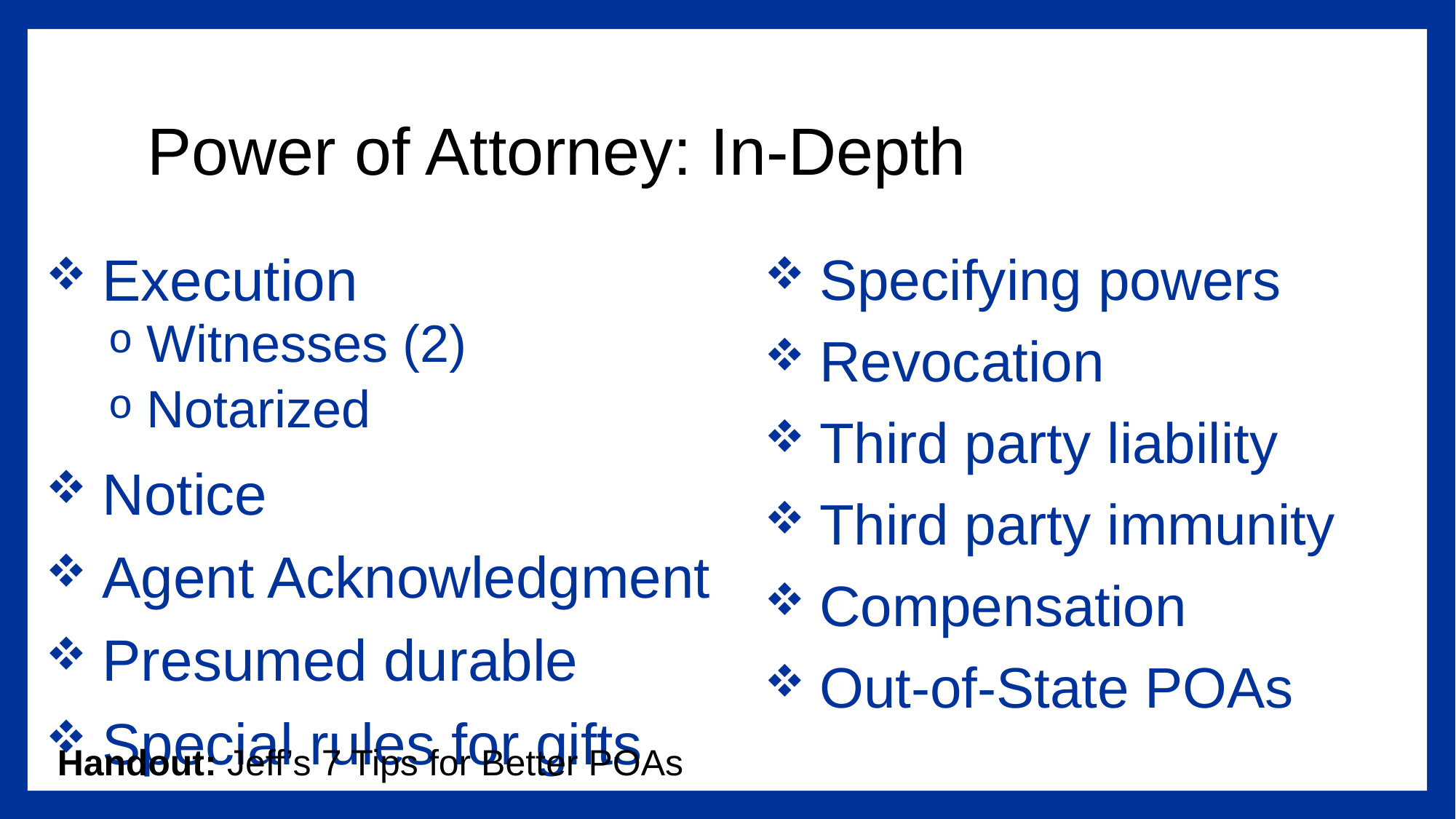

# Power of Attorney: In-Depth
 Execution
 Witnesses (2)
 Notarized
 Notice
 Agent Acknowledgment
 Presumed durable
 Special rules for gifts

 Specifying powers
 Revocation
 Third party liability
 Third party immunity
 Compensation
 Out-of-State POAs
Handout: Jeff’s 7 Tips for Better POAs